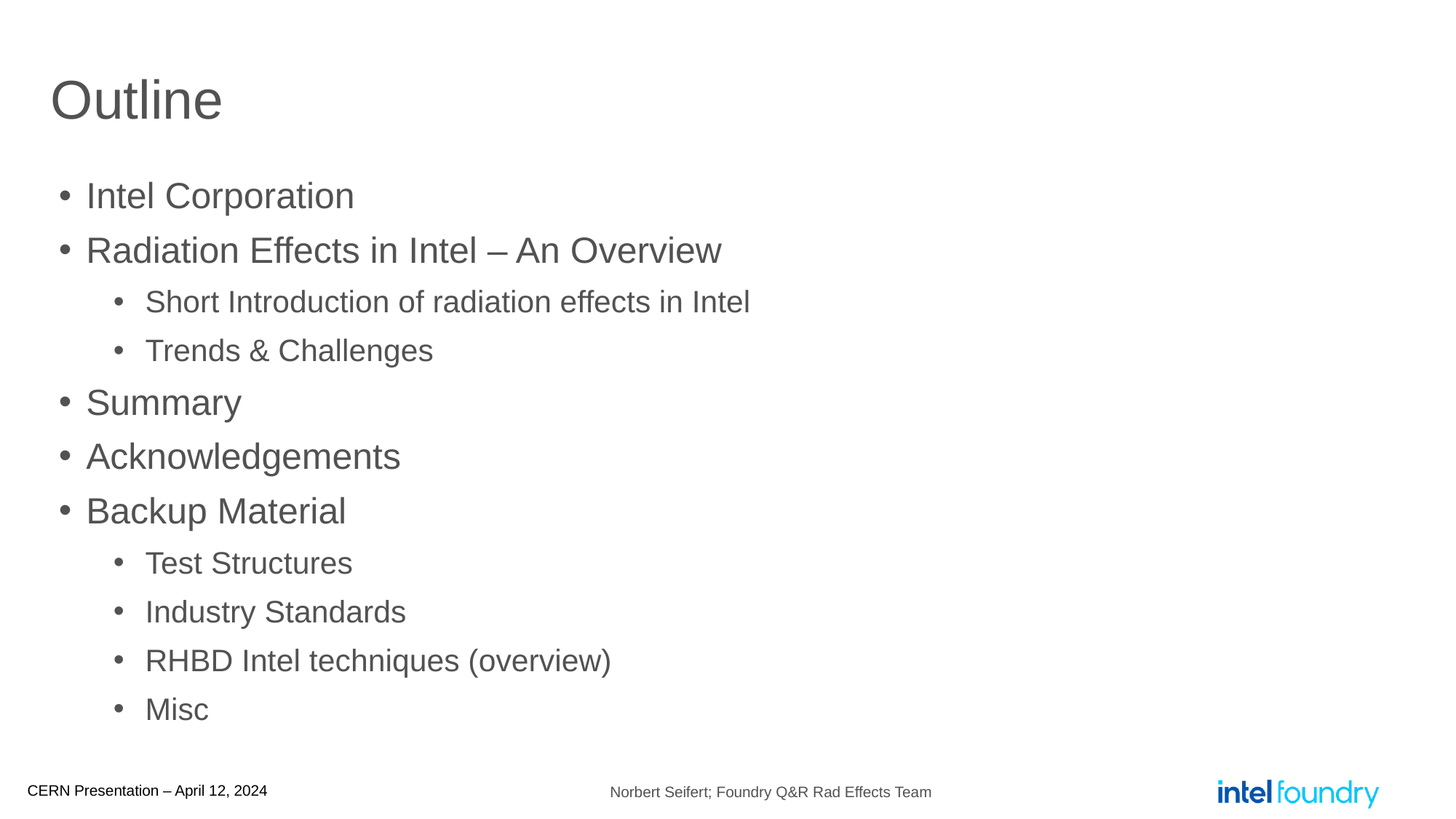

# Outline
Intel Corporation
Radiation Effects in Intel – An Overview
Short Introduction of radiation effects in Intel
Trends & Challenges
Summary
Acknowledgements
Backup Material
Test Structures
Industry Standards
RHBD Intel techniques (overview)
Misc